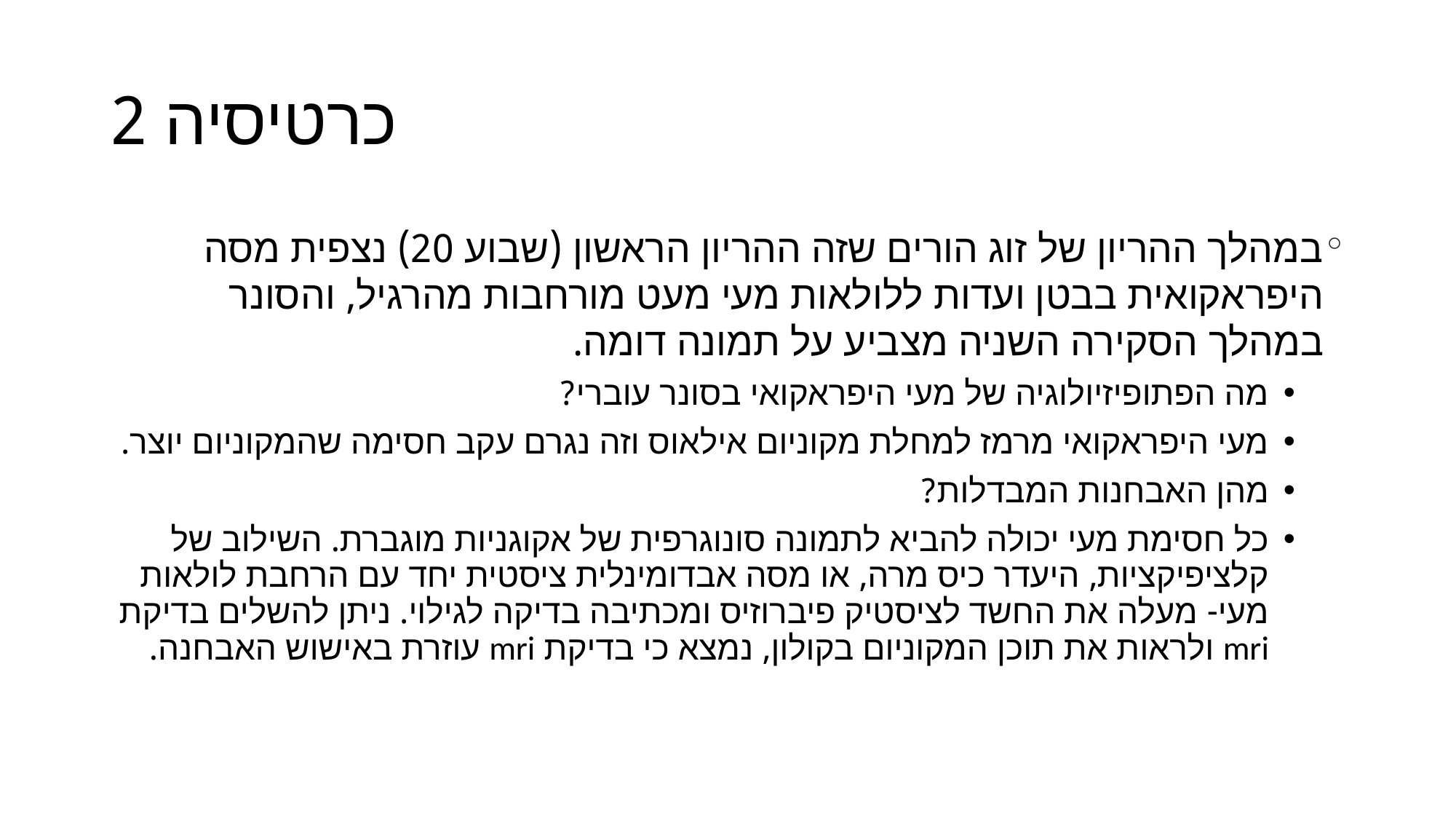

# כרטיסיה 2
במהלך ההריון של זוג הורים שזה ההריון הראשון (שבוע 20) נצפית מסה היפראקואית בבטן ועדות ללולאות מעי מעט מורחבות מהרגיל, והסונר במהלך הסקירה השניה מצביע על תמונה דומה.
מה הפתופיזיולוגיה של מעי היפראקואי בסונר עוברי?
מעי היפראקואי מרמז למחלת מקוניום אילאוס וזה נגרם עקב חסימה שהמקוניום יוצר.
מהן האבחנות המבדלות?
כל חסימת מעי יכולה להביא לתמונה סונוגרפית של אקוגניות מוגברת. השילוב של קלציפיקציות, היעדר כיס מרה, או מסה אבדומינלית ציסטית יחד עם הרחבת לולאות מעי- מעלה את החשד לציסטיק פיברוזיס ומכתיבה בדיקה לגילוי. ניתן להשלים בדיקת mri ולראות את תוכן המקוניום בקולון, נמצא כי בדיקת mri עוזרת באישוש האבחנה.